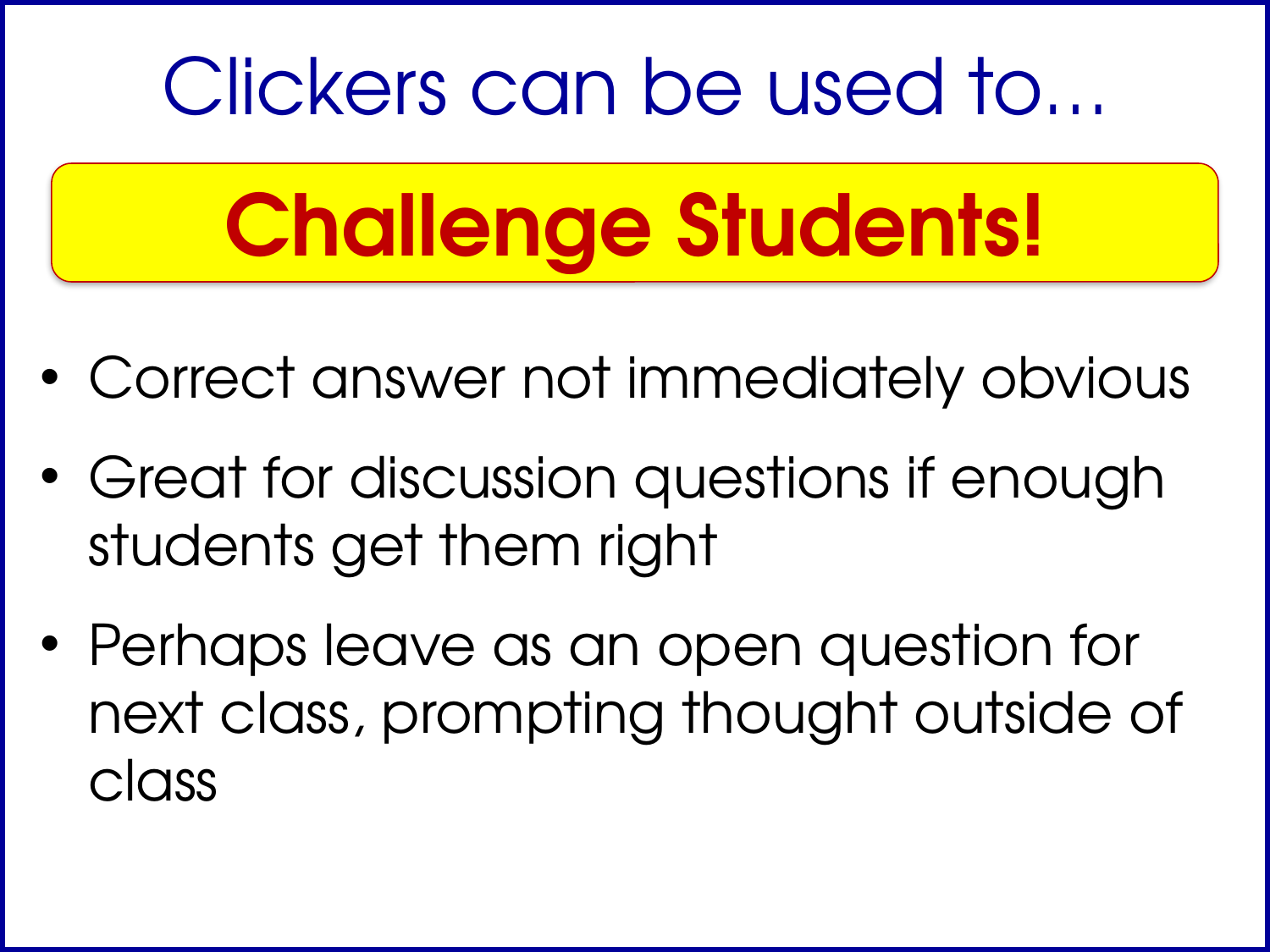

# Clickers can be used to…
Challenge Students!
Correct answer not immediately obvious
Great for discussion questions if enough students get them right
Perhaps leave as an open question for next class, prompting thought outside of class